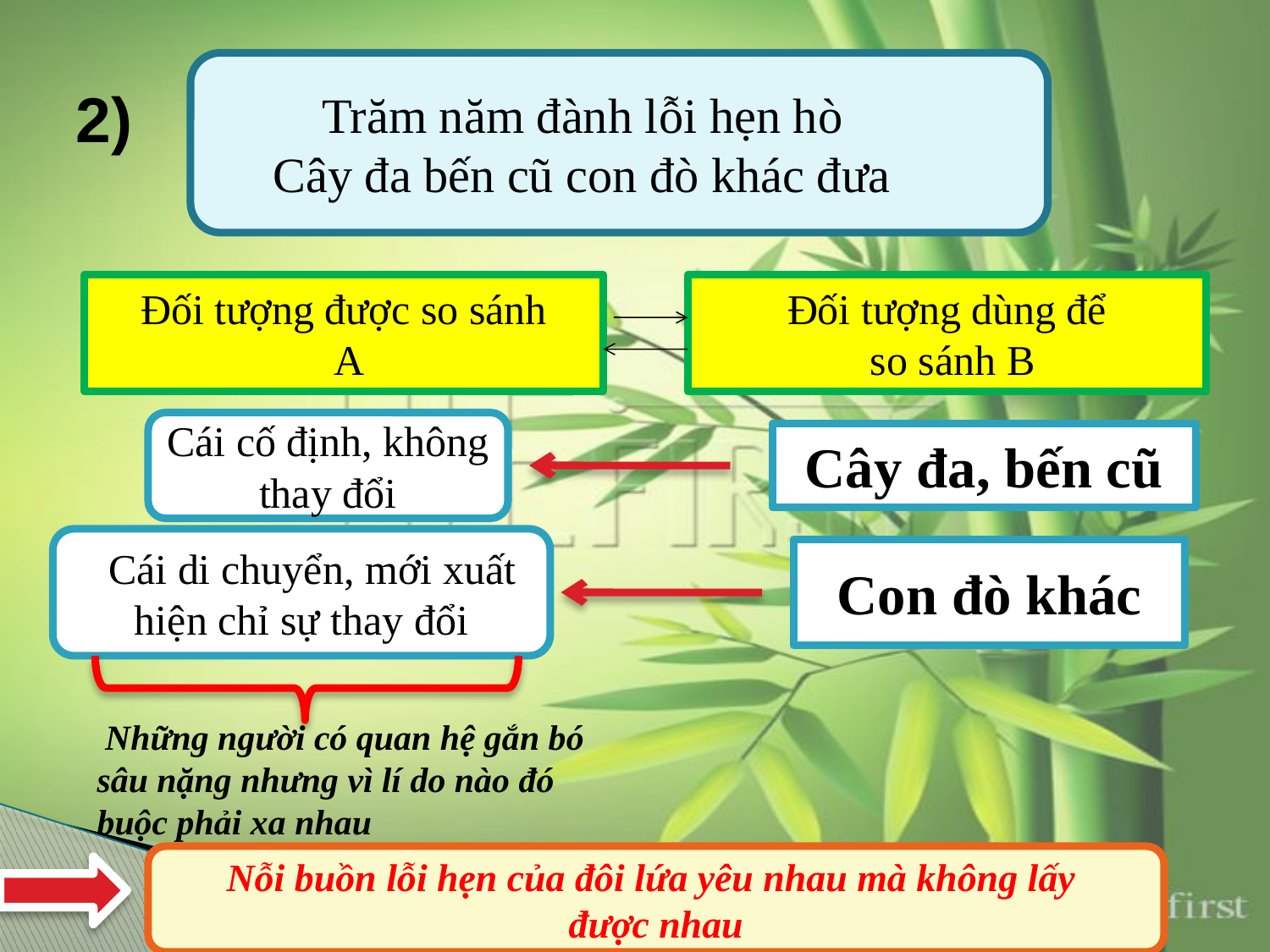

# 2)
         Trăm năm đành lỗi hẹn hò
     Cây đa bến cũ con đò khác đưa

Đối tượng được so sánh
 A
Đối tượng dùng để
 so sánh B
Cái cố định, không thay đổi
Cây đa, bến cũ

  Cái di chuyển, mới xuất hiện chỉ sự thay đổi
Con đò khác

 Những người có quan hệ gắn bó sâu nặng nhưng vì lí do nào đó buộc phải xa nhau
Nỗi buồn lỗi hẹn của đôi lứa yêu nhau mà không lấy
được nhau